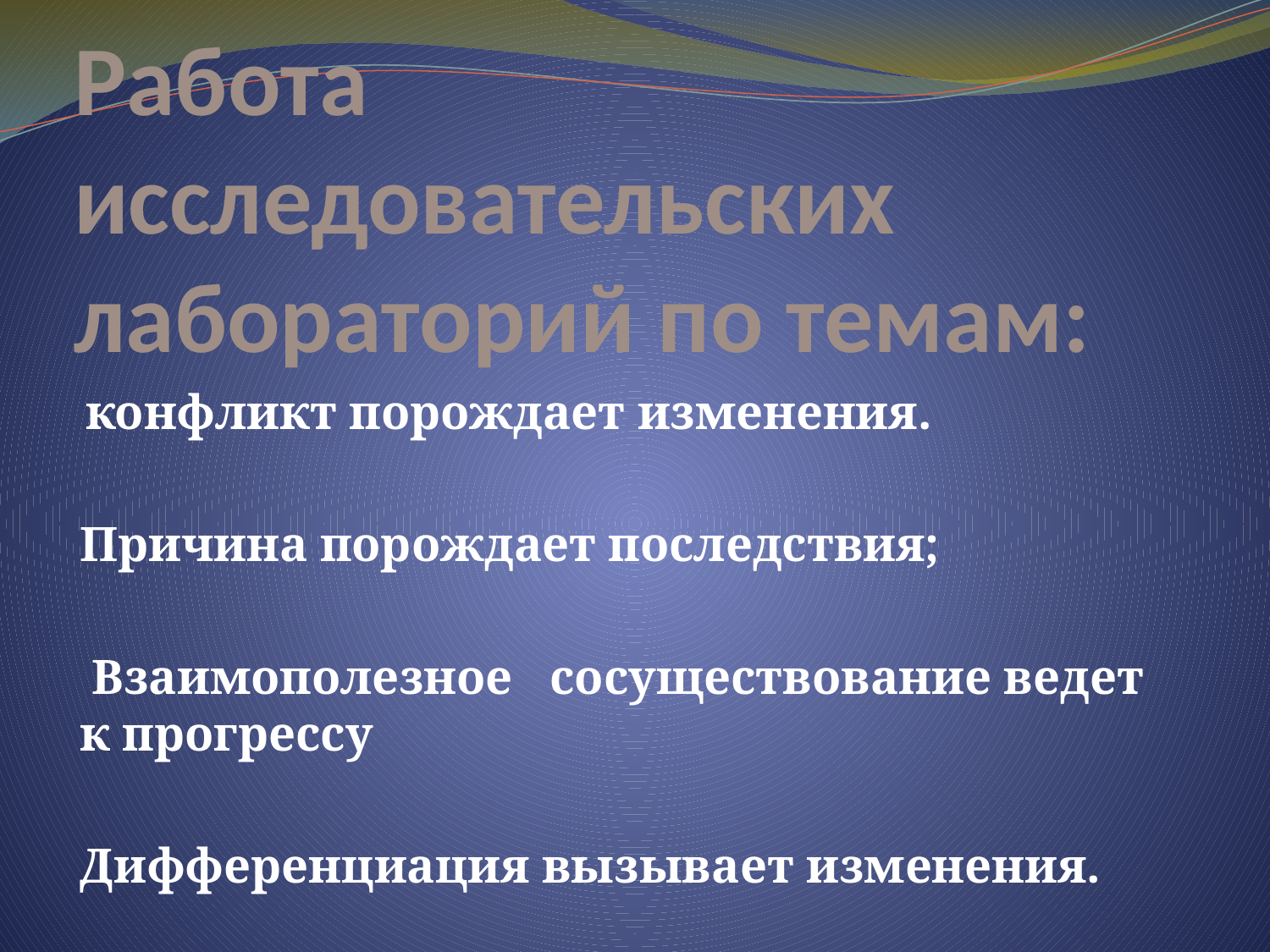

# Работа исследовательских лабораторий по темам:
 конфликт порождает изменения.

Причина порождает последствия;

 Взаимополезное   сосуществование ведет к прогрессу

Дифференциация вызывает изменения.